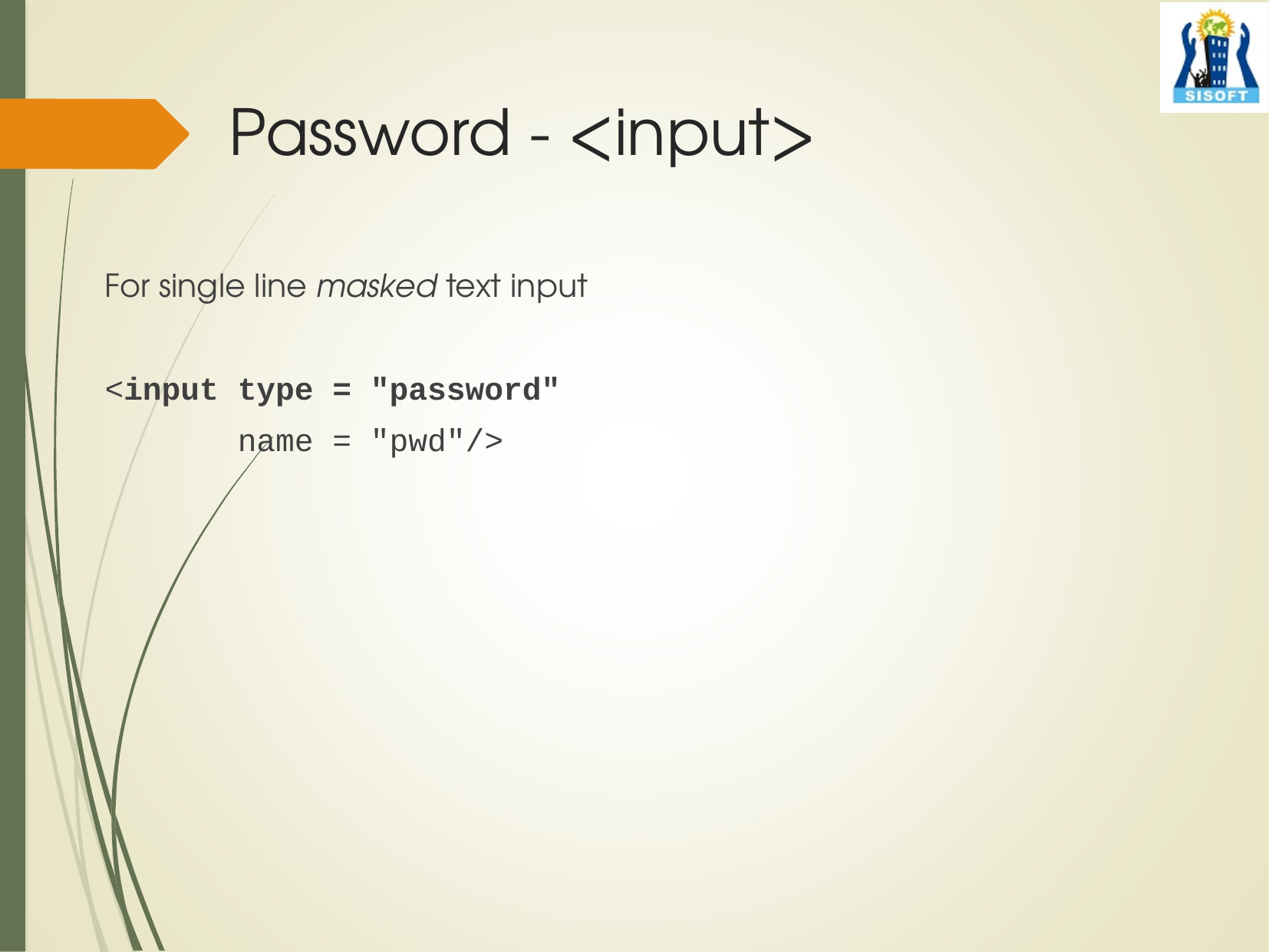

# Password - <input>
For single line masked text input

<input type = "password"
       name = "pwd"/>